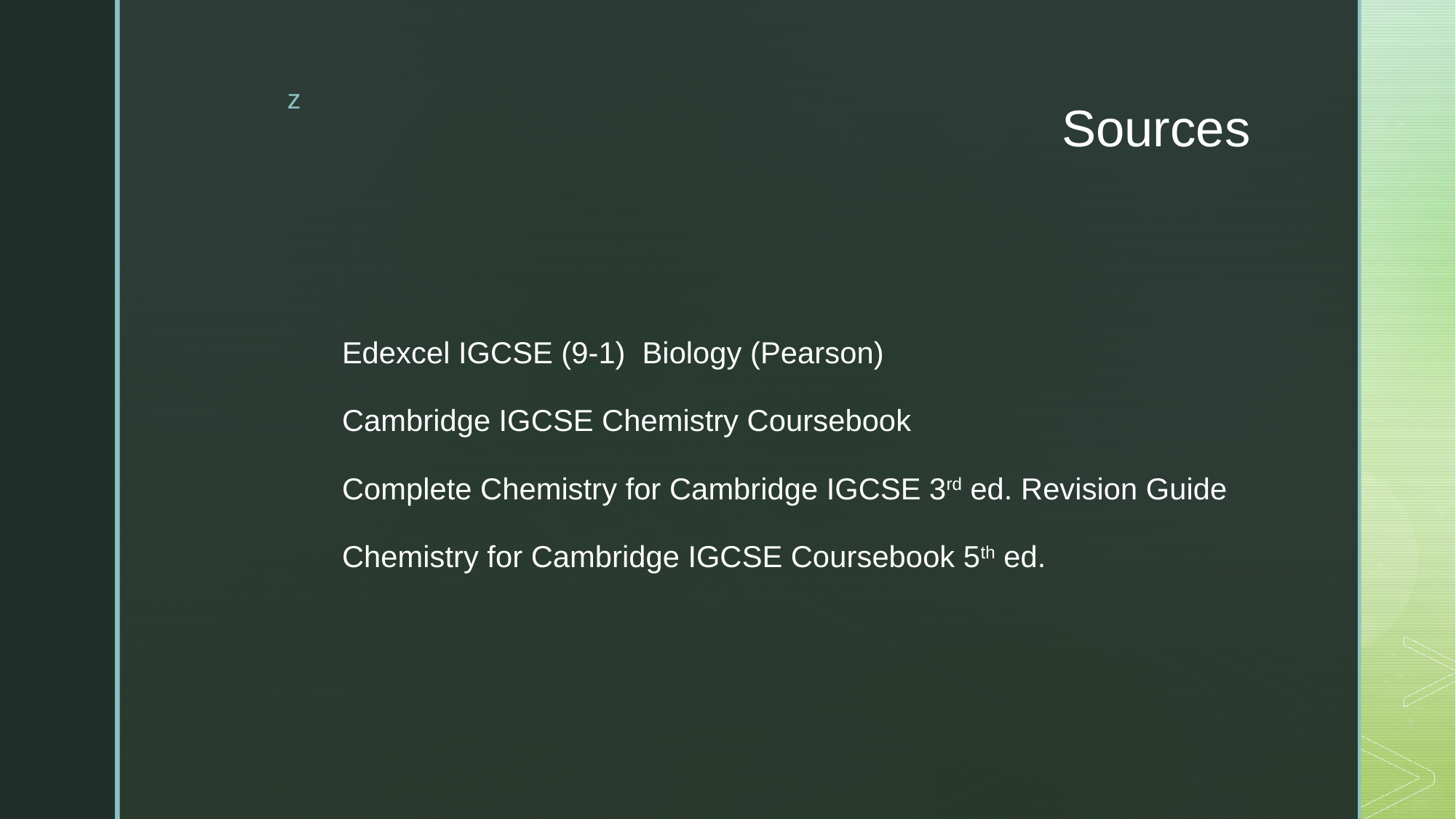

# Sources
Edexcel IGCSE (9-1)  Biology (Pearson)
Cambridge IGCSE Chemistry Coursebook
Complete Chemistry for Cambridge IGCSE 3rd ed. Revision Guide
Chemistry for Cambridge IGCSE Coursebook 5th ed.